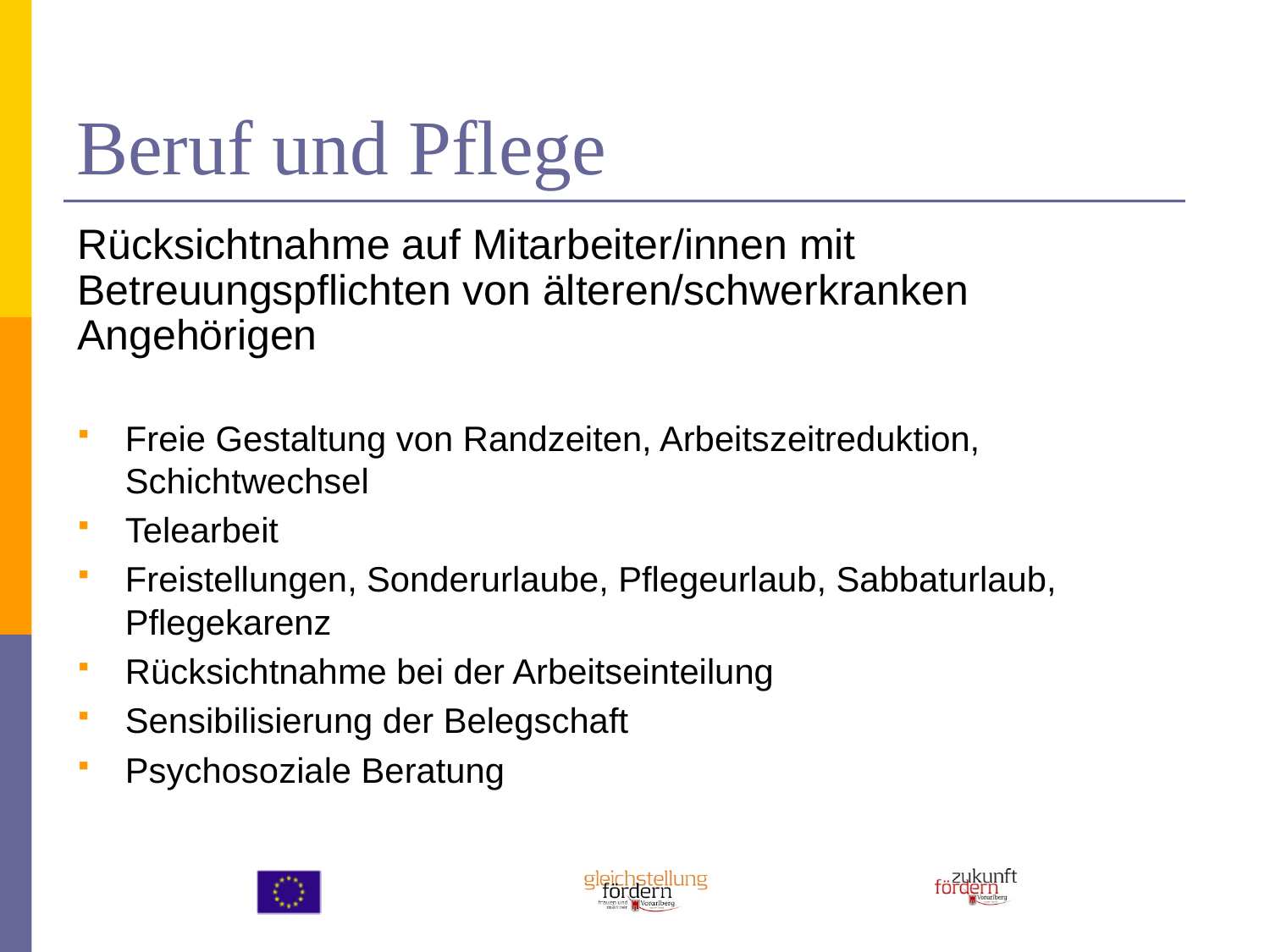

# Beruf und Pflege
Rücksichtnahme auf Mitarbeiter/innen mit Betreuungspflichten von älteren/schwerkranken Angehörigen

Freie Gestaltung von Randzeiten, Arbeitszeitreduktion, Schichtwechsel
Telearbeit
Freistellungen, Sonderurlaube, Pflegeurlaub, Sabbaturlaub, Pflegekarenz
Rücksichtnahme bei der Arbeitseinteilung
Sensibilisierung der Belegschaft
Psychosoziale Beratung